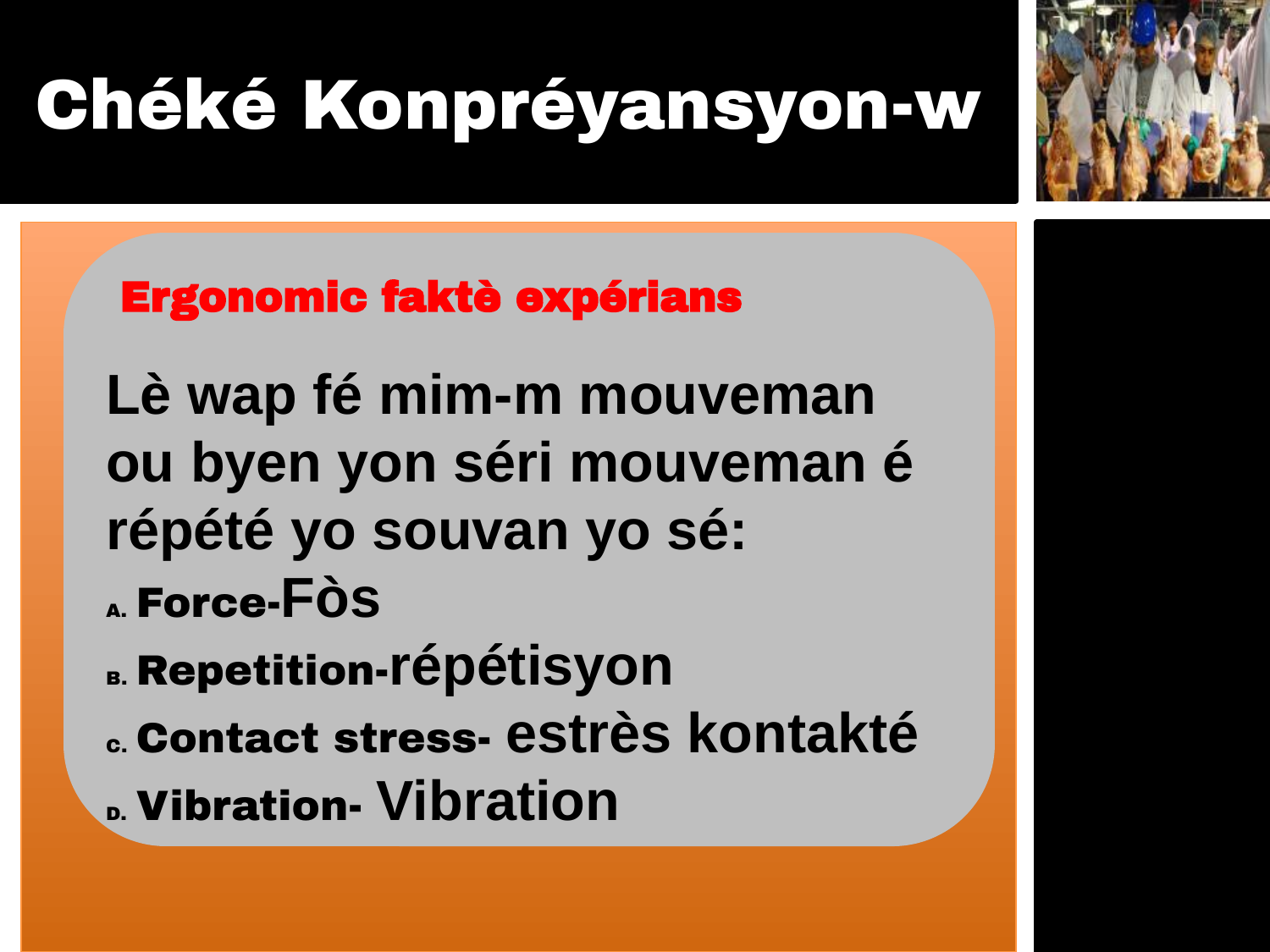

Chéké Konpréyansyon-w
 Ergonomic faktè expérians

Lè wap fé mim-m mouveman ou byen yon séri mouveman é répété yo souvan yo sé:
Force-Fòs
Repetition-répétisyon
Contact stress- estrès kontakté
Vibration- Vibration